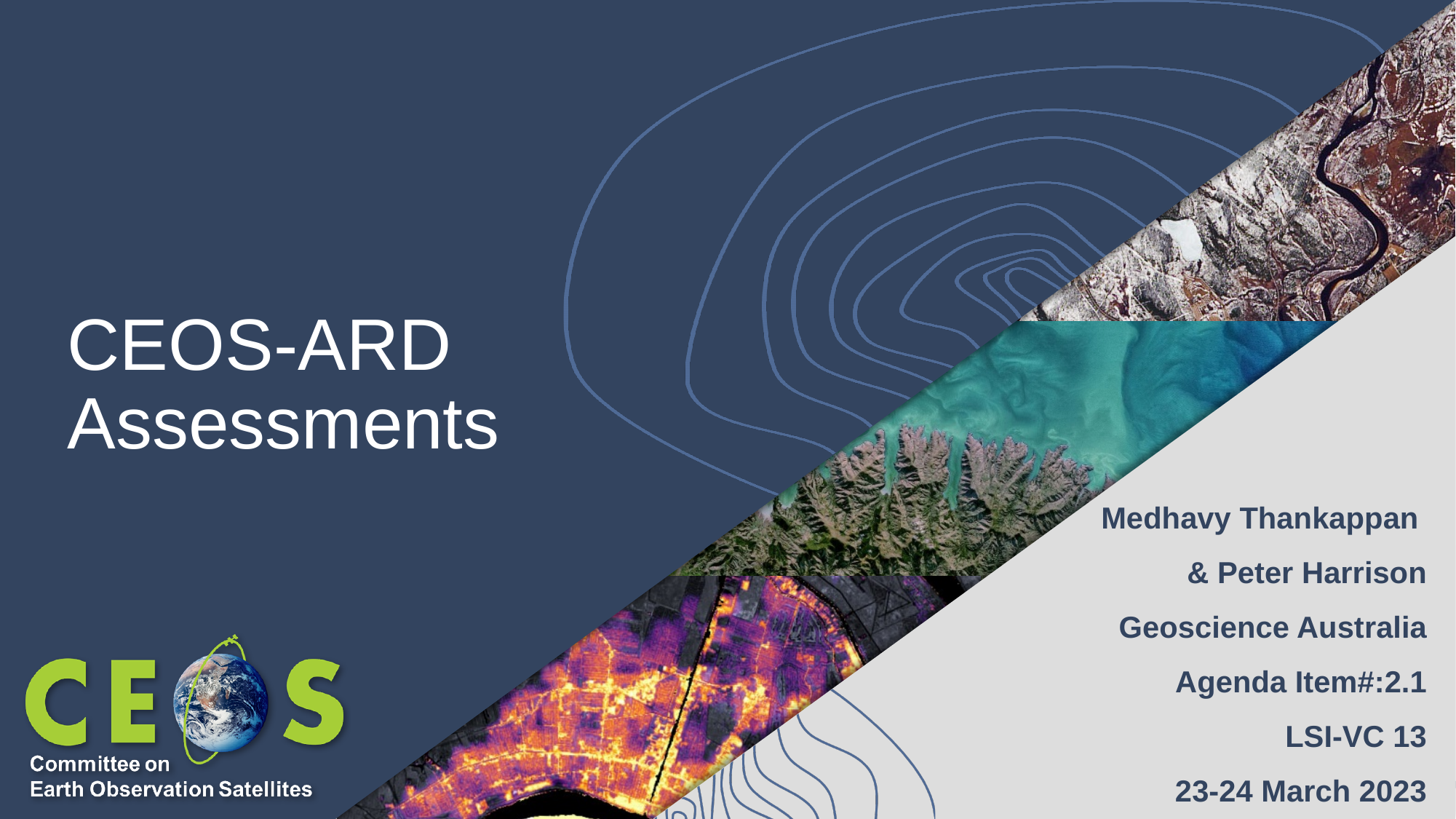

# CEOS-ARD Assessments
Medhavy Thankappan
& Peter Harrison
Geoscience Australia
Agenda Item#:2.1
LSI-VC 13
23-24 March 2023